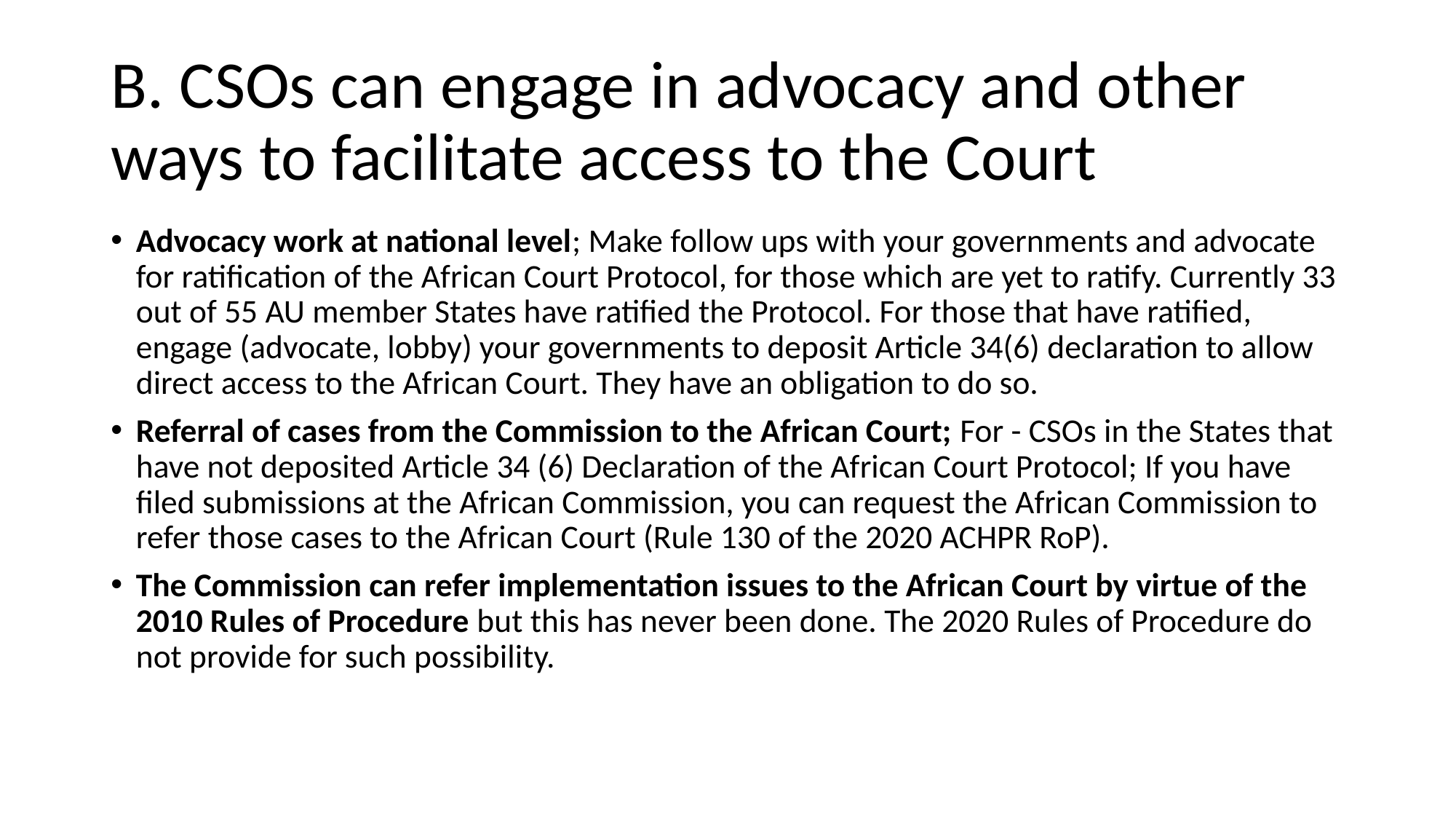

# B. CSOs can engage in advocacy and other ways to facilitate access to the Court
Advocacy work at national level; Make follow ups with your governments and advocate for ratification of the African Court Protocol, for those which are yet to ratify. Currently 33 out of 55 AU member States have ratified the Protocol. For those that have ratified, engage (advocate, lobby) your governments to deposit Article 34(6) declaration to allow direct access to the African Court. They have an obligation to do so.
Referral of cases from the Commission to the African Court; For - CSOs in the States that have not deposited Article 34 (6) Declaration of the African Court Protocol; If you have filed submissions at the African Commission, you can request the African Commission to refer those cases to the African Court (Rule 130 of the 2020 ACHPR RoP).
The Commission can refer implementation issues to the African Court by virtue of the 2010 Rules of Procedure but this has never been done. The 2020 Rules of Procedure do not provide for such possibility.